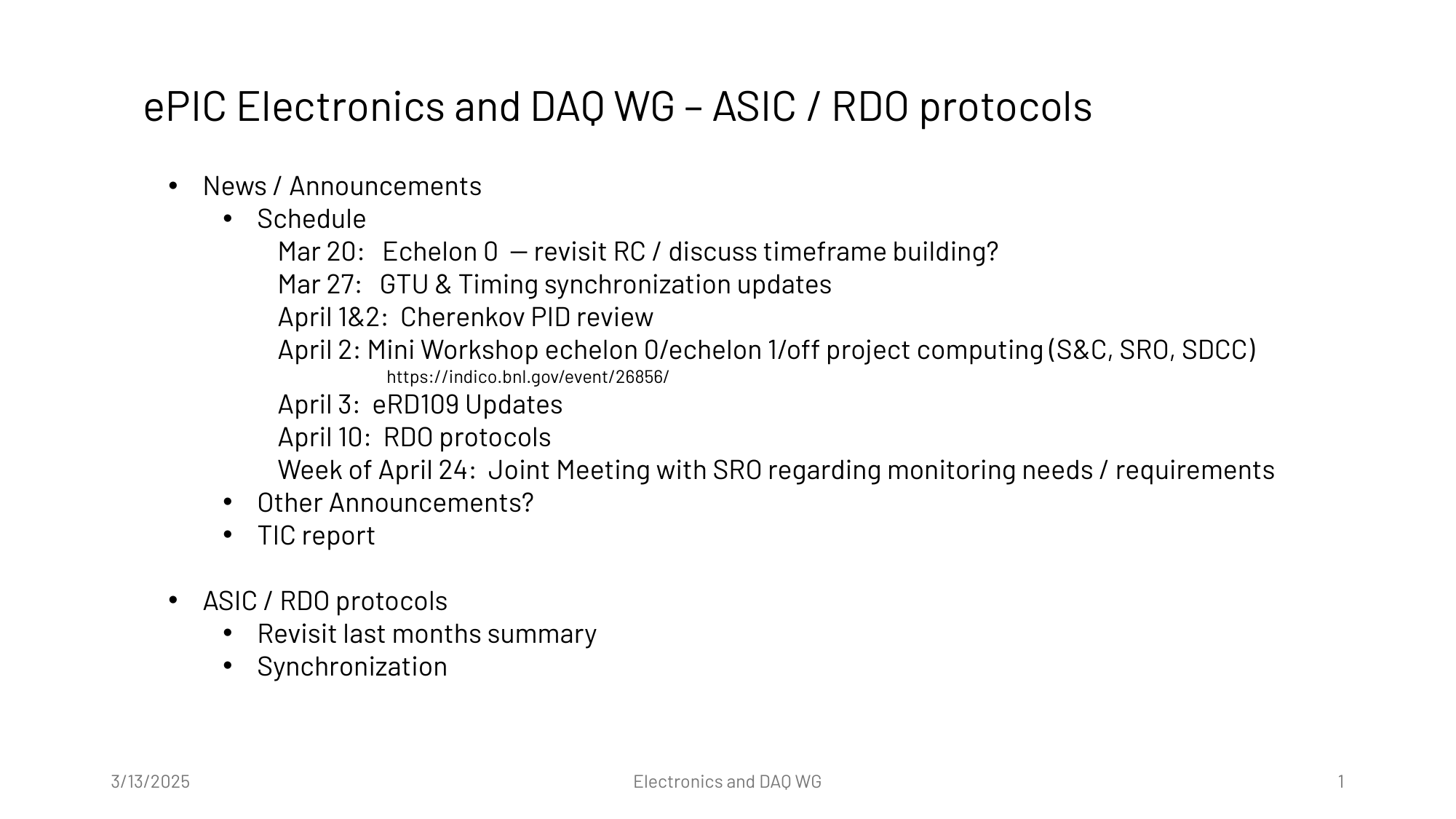

ePIC Electronics and DAQ WG – ASIC / RDO protocols
News / Announcements
Schedule
Mar 20:   Echelon 0  -- revisit RC / discuss timeframe building?
Mar 27:   GTU & Timing synchronization updates
April 1&2:  Cherenkov PID review
April 2: Mini Workshop echelon 0/echelon 1/off project computing (S&C, SRO, SDCC)
	https://indico.bnl.gov/event/26856/
April 3:  eRD109 Updates
April 10:  RDO protocols
Week of April 24:  Joint Meeting with SRO regarding monitoring needs / requirements
Other Announcements?
TIC report

ASIC / RDO protocols
Revisit last months summary
Synchronization
3/13/2025
Electronics and DAQ WG
1